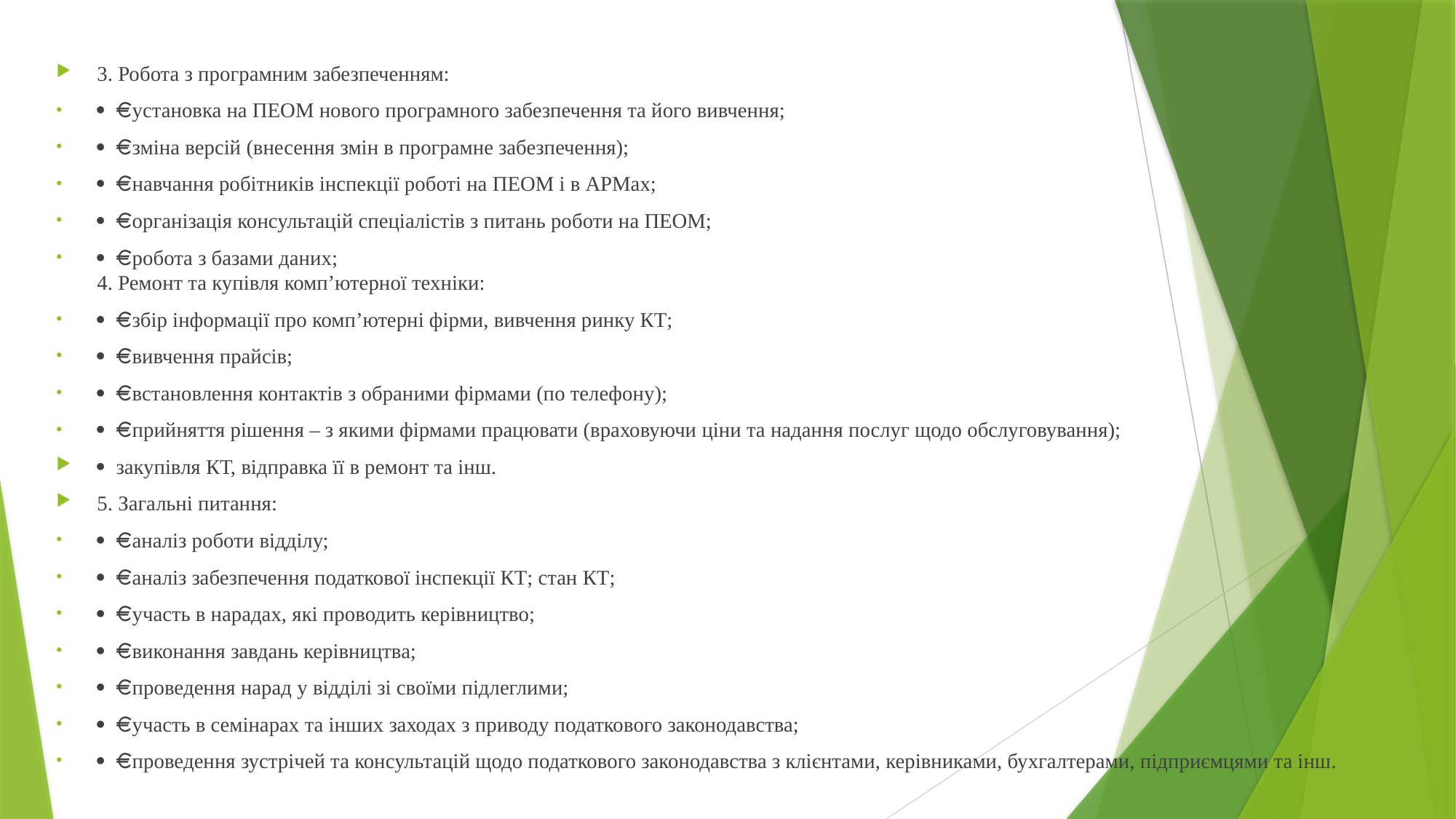

3. Робота з програмним забезпеченням:
•  установка на ПЕОМ нового програмного забезпечення та його вивчення;
•  зміна версій (внесення змін в програмне забезпечення);
•  навчання робітників інспекції роботі на ПЕОМ і в АРМах;
•  організація консультацій спеціалістів з питань роботи на ПЕОМ;
•  робота з базами даних;
4. Ремонт та купівля комп’ютерної техніки:
•  збір інформації про комп’ютерні фірми, вивчення ринку КТ;
•  вивчення прайсів;
•  встановлення контактів з обраними фірмами (по телефону);
•  прийняття рішення – з якими фірмами працювати (враховуючи ціни та надання послуг щодо обслуговування);
• закупівля КТ, відправка її в ремонт та інш.
5. Загальні питання:
•  аналіз роботи відділу;
•  аналіз забезпечення податкової інспекції КТ; стан КТ;
•  участь в нарадах, які проводить керівництво;
•  виконання завдань керівництва;
•  проведення нарад у відділі зі своїми підлеглими;
•  участь в семінарах та інших заходах з приводу податкового законодавства;
•  проведення зустрічей та консультацій щодо податкового законодавства з клієнтами, керівниками, бухгалтерами, підприємцями та інш.